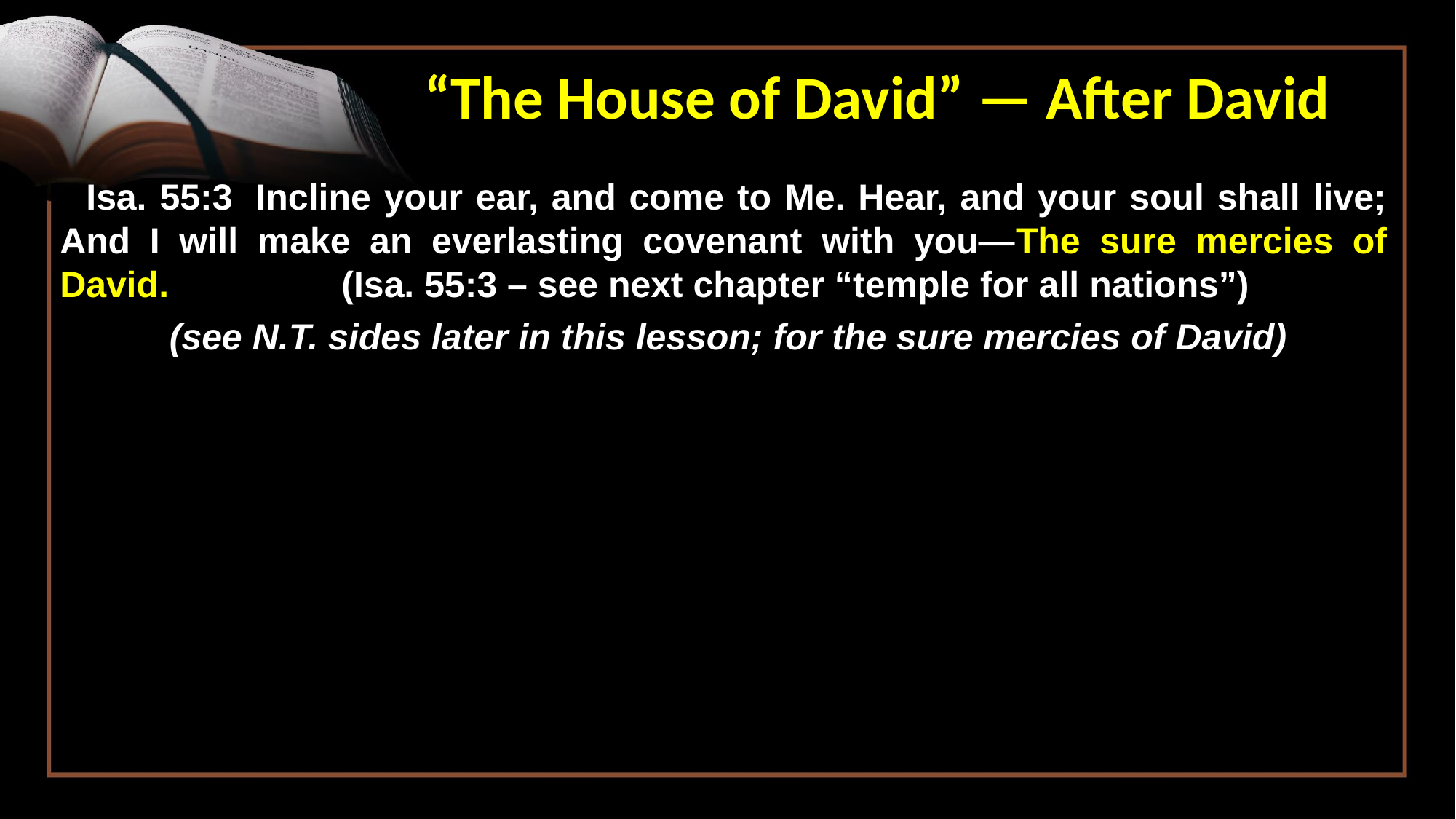

“The House of David” — After David
  Isa. 55:3  Incline your ear, and come to Me. Hear, and your soul shall live; And I will make an everlasting covenant with you—The sure mercies of David.                 (Isa. 55:3 – see next chapter “temple for all nations”)
 (see N.T. sides later in this lesson; for the sure mercies of David)